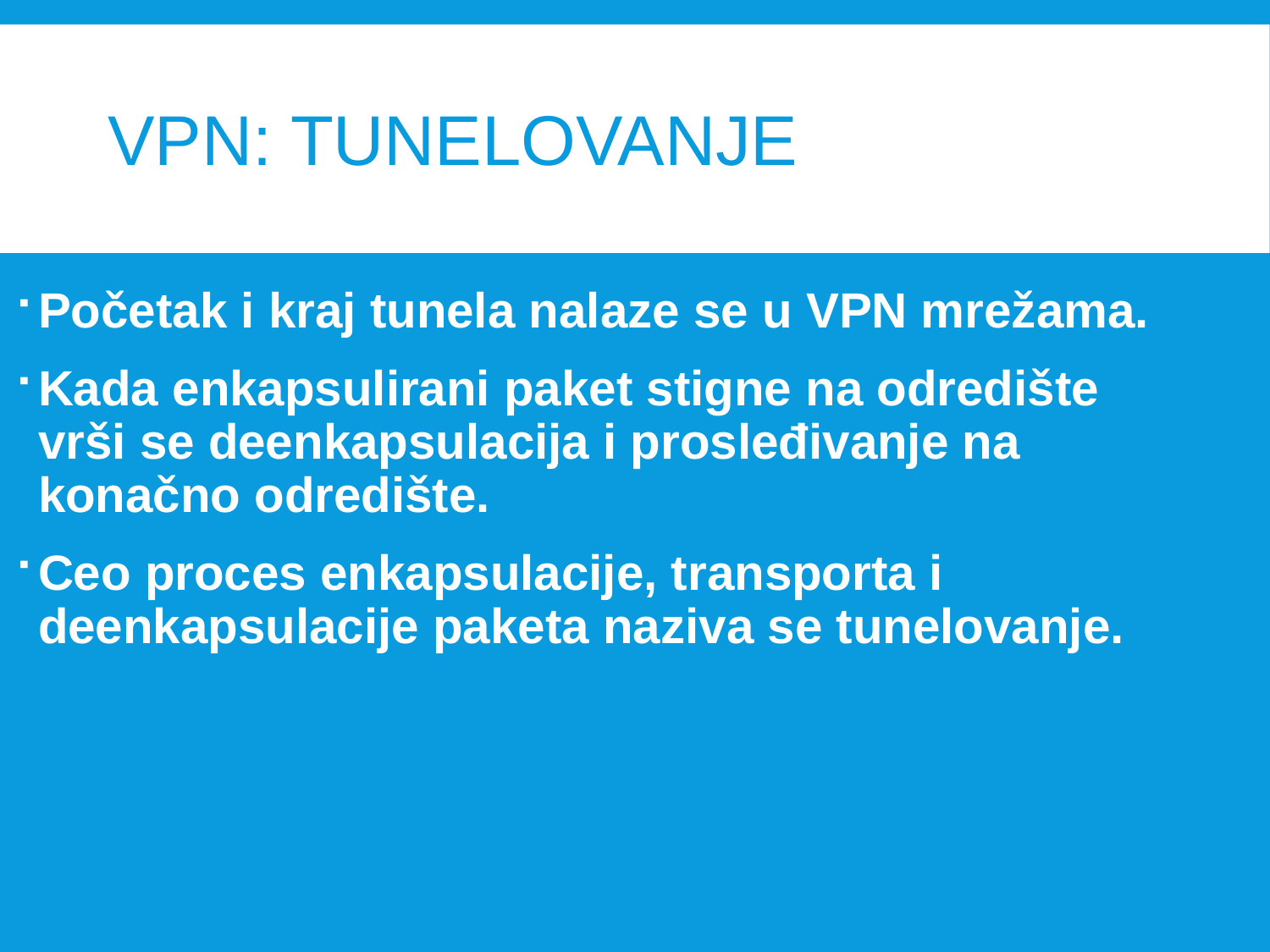

# VPN: Tunelovanje
Početak i kraj tunela nalaze se u VPN mrežama.
Kada enkapsulirani paket stigne na odredište vrši se deenkapsulacija i prosleđivanje na konačno odredište.
Ceo proces enkapsulacije, transporta i deenkapsulacije paketa naziva se tunelovanje.